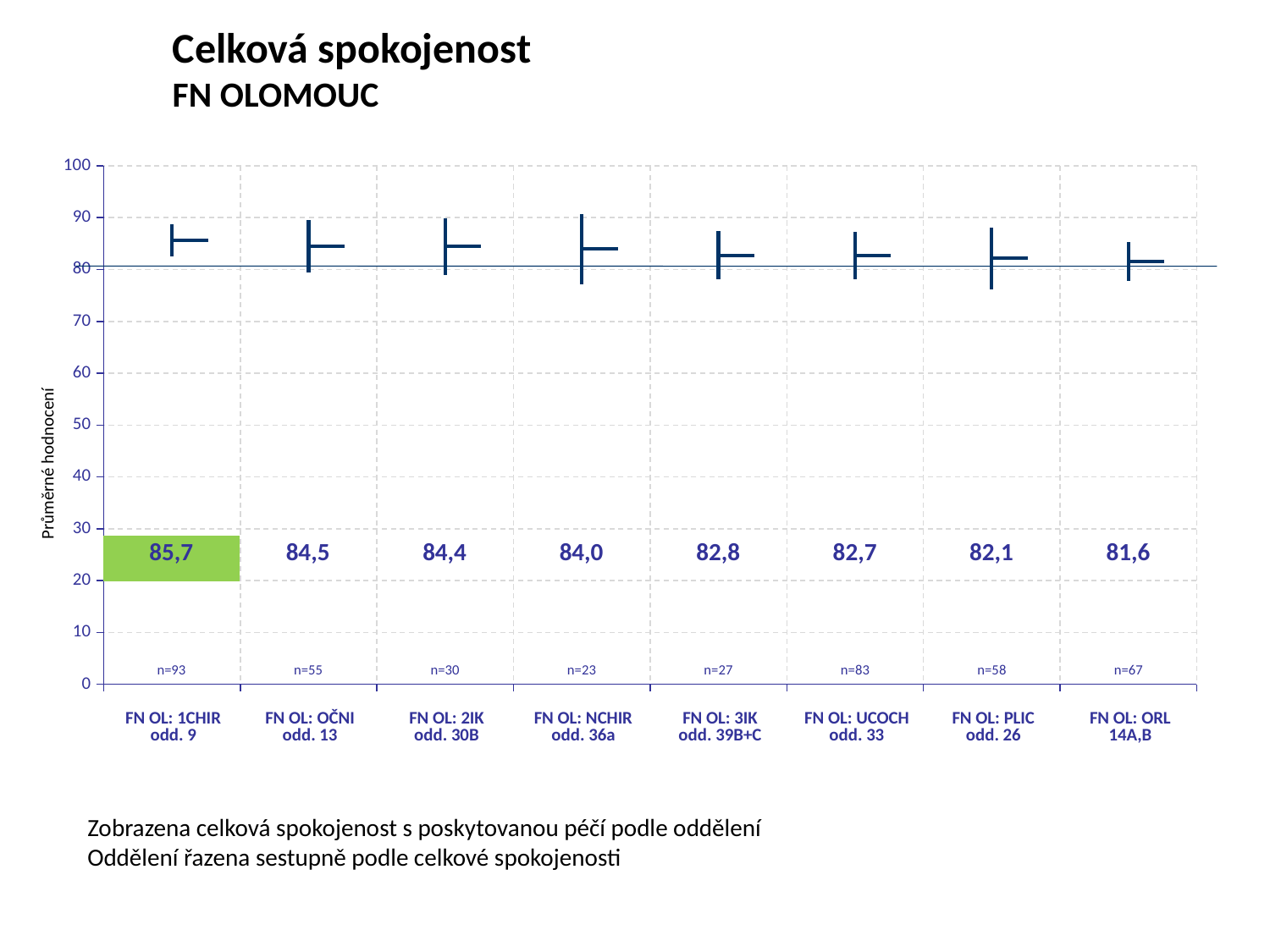

Celková spokojenost
FN OLOMOUC

[unsupported chart]

Průměrné hodnocení
| 85,7 | 84,5 | 84,4 | 84,0 | 82,8 | 82,7 | 82,1 | 81,6 |
| --- | --- | --- | --- | --- | --- | --- | --- |
| n=93 | n=55 | n=30 | n=23 | n=27 | n=83 | n=58 | n=67 |
| --- | --- | --- | --- | --- | --- | --- | --- |
| FN OL: 1CHIR odd. 9 | FN OL: OČNI odd. 13 | FN OL: 2IK odd. 30B | FN OL: NCHIR odd. 36a | FN OL: 3IK odd. 39B+C | FN OL: UCOCH odd. 33 | FN OL: PLIC odd. 26 | FN OL: ORL 14A,B |
| --- | --- | --- | --- | --- | --- | --- | --- |
Zobrazena celková spokojenost s poskytovanou péčí podle oddělení
Oddělení řazena sestupně podle celkové spokojenosti